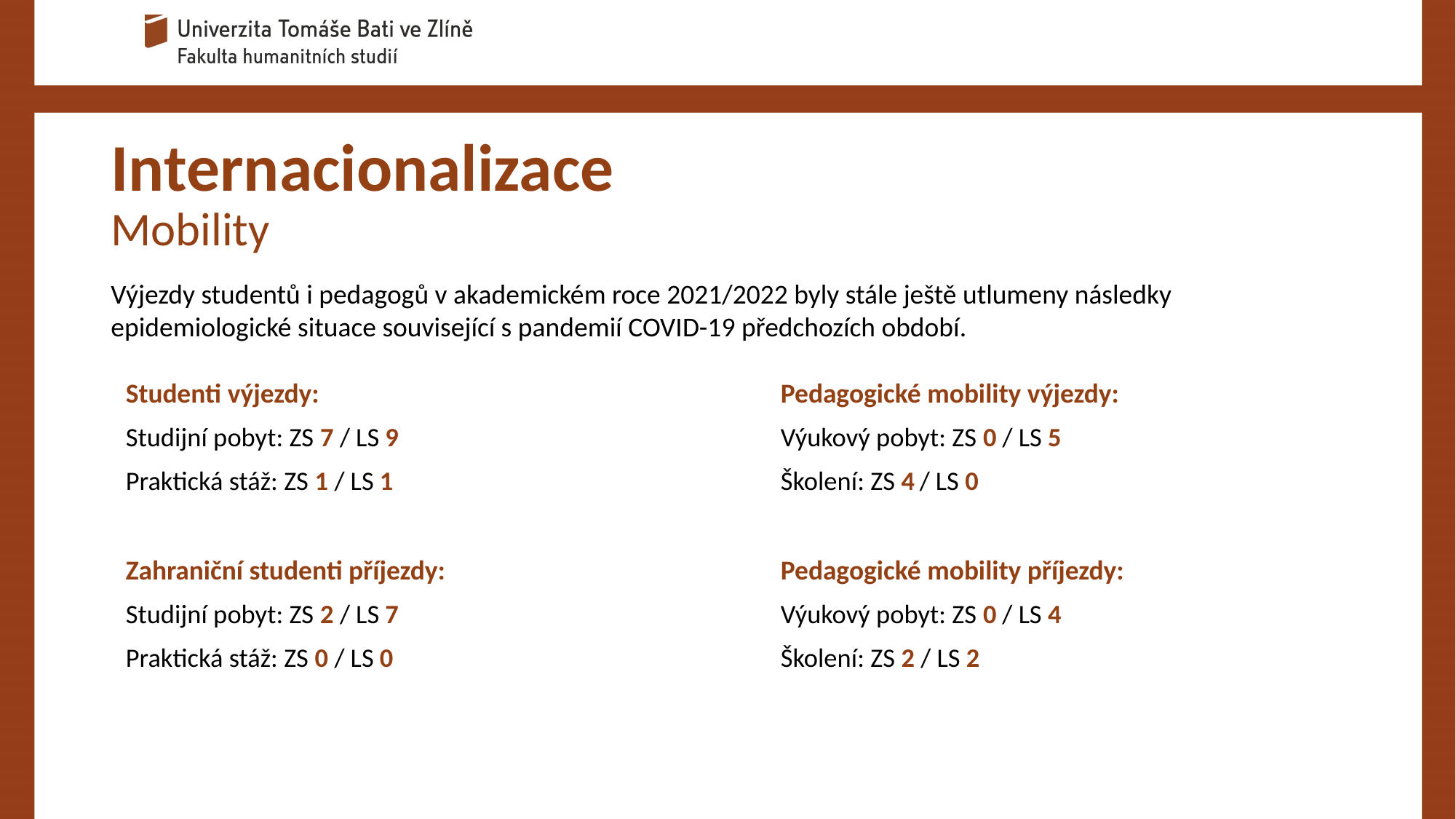

# Internacionalizace Mobility
Výjezdy studentů i pedagogů v akademickém roce 2021/2022 byly stále ještě utlumeny následky epidemiologické situace související s pandemií COVID-19 předchozích období.

Studenti výjezdy:					Pedagogické mobility výjezdy:
Studijní pobyt: ZS 7 / LS 9 				Výukový pobyt: ZS 0 / LS 5
Praktická stáž: ZS 1 / LS 1 				Školení: ZS 4 / LS 0

Zahraniční studenti příjezdy:				Pedagogické mobility příjezdy:
Studijní pobyt: ZS 2 / LS 7 				Výukový pobyt: ZS 0 / LS 4
Praktická stáž: ZS 0 / LS 0				Školení: ZS 2 / LS 2